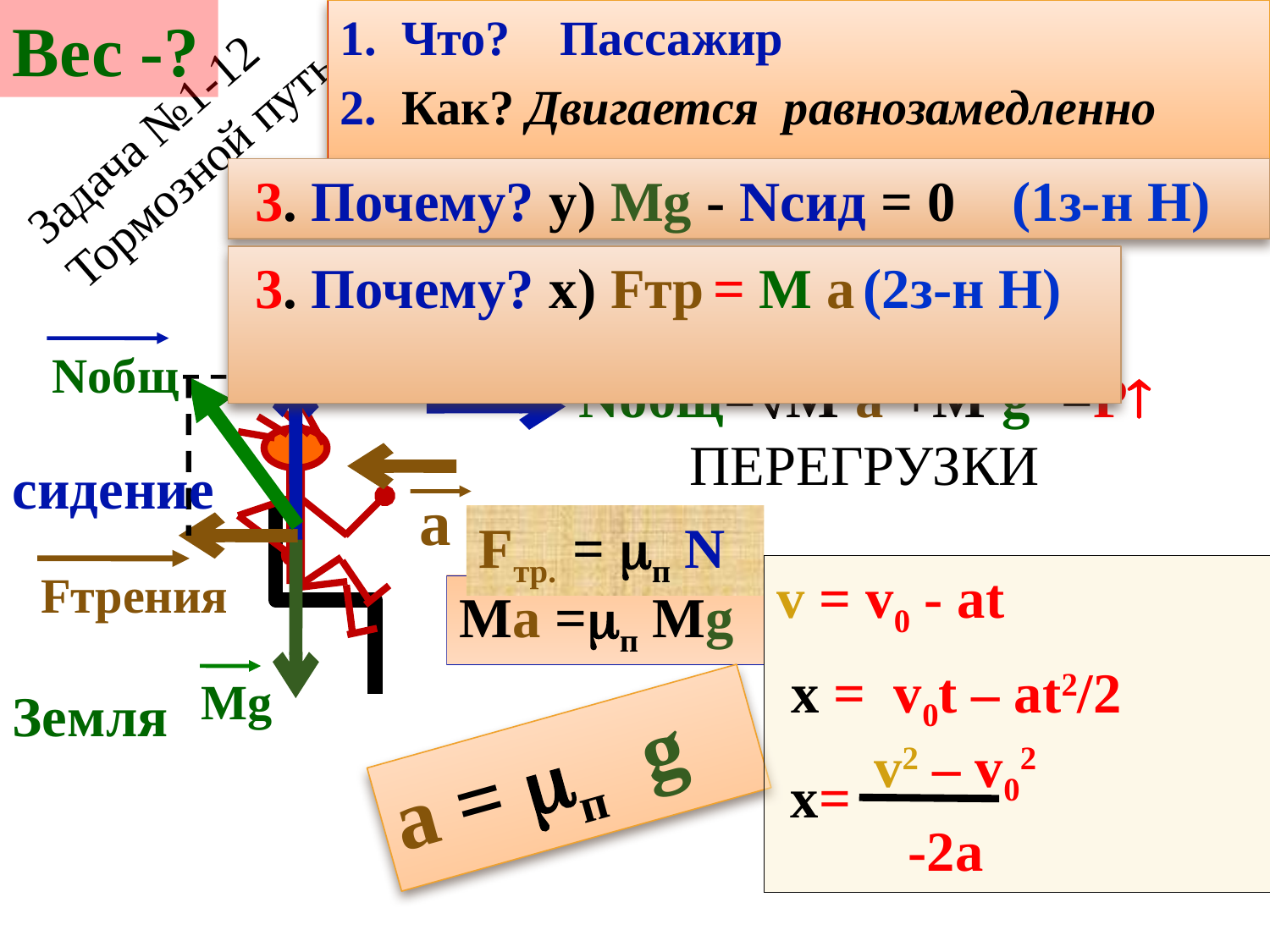

Вес -?
1.  Что?    Пассажир
2.  Как? Двигается  равнозамедленно

Задача №1-12
Тормозной путь
 3. Почему? y) Mg - Nсид = 0    (1з-н Н)
 3. Почему? x) Fтр = M а (2з-н Н)
v0
Nсид

Nобщ

Nобщ=√M2a2+M2g2 =P↑
Перегрузки

сидение
а

Fтр.  = μп N
v = v0 - аt
 x =  v0t – аt2/2

v2 – v02
   -2а

Fтрения

Ma =μп Mg
Mg

Земля
a = μп   g
x=